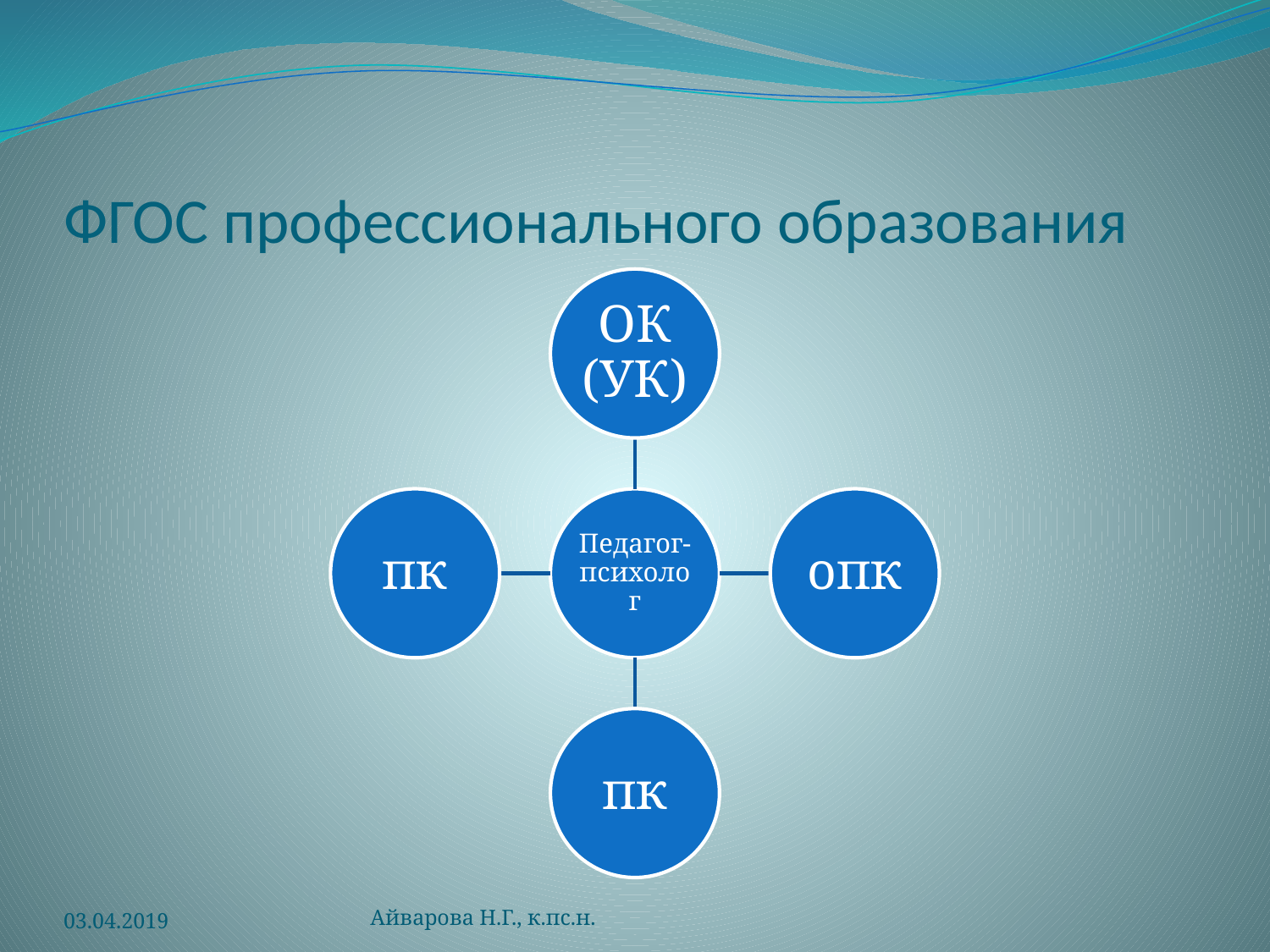

# ФГОС профессионального образования
Педагог-психолог

ОК (УК)

опк

пк

пк
03.04.2019
Айварова Н.Г., к.пс.н.